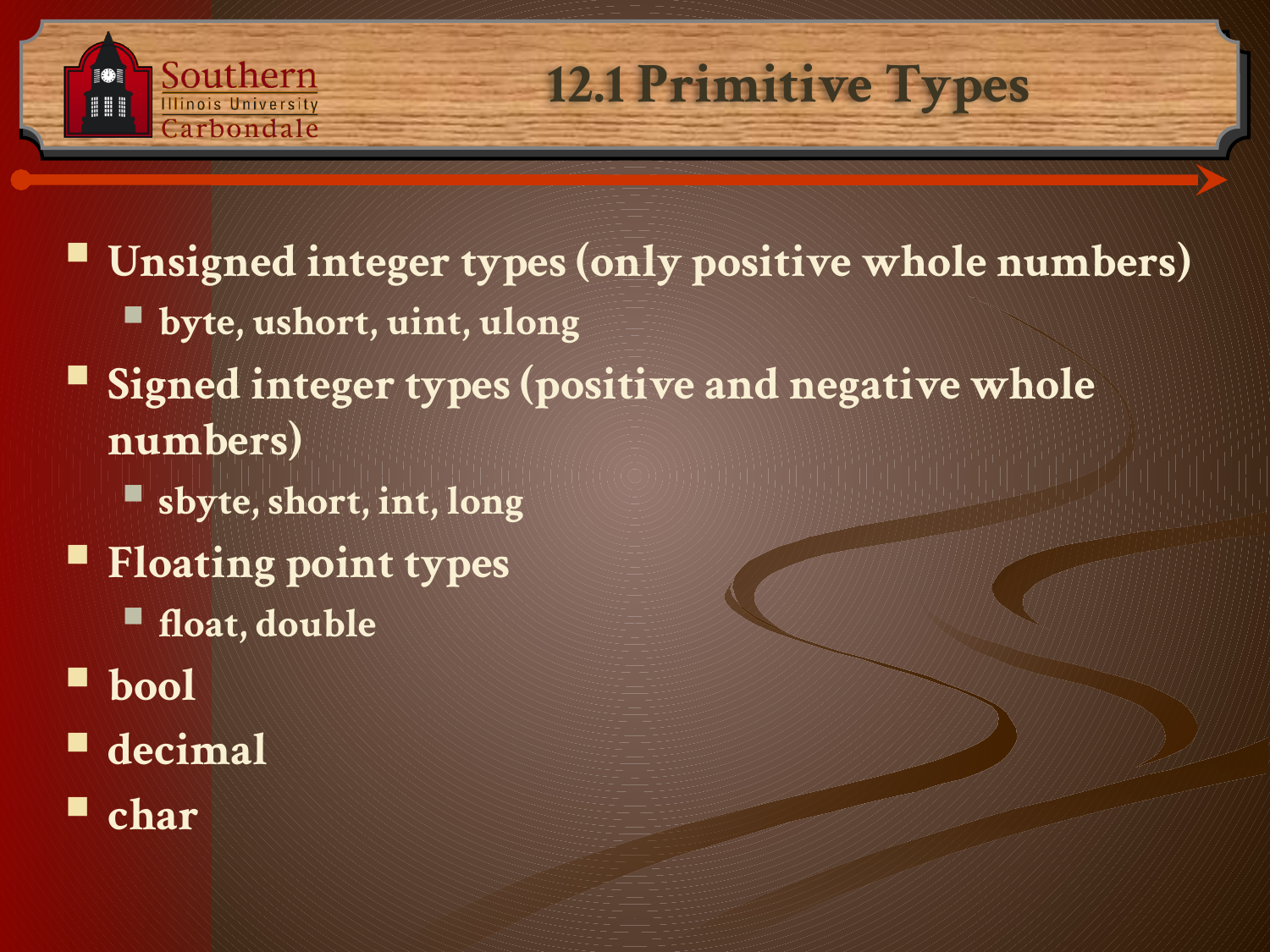

# 12.1 Primitive Types
Unsigned integer types (only positive whole numbers)
byte, ushort, uint, ulong
Signed integer types (positive and negative whole numbers)
sbyte, short, int, long
Floating point types
float, double
bool
decimal
char